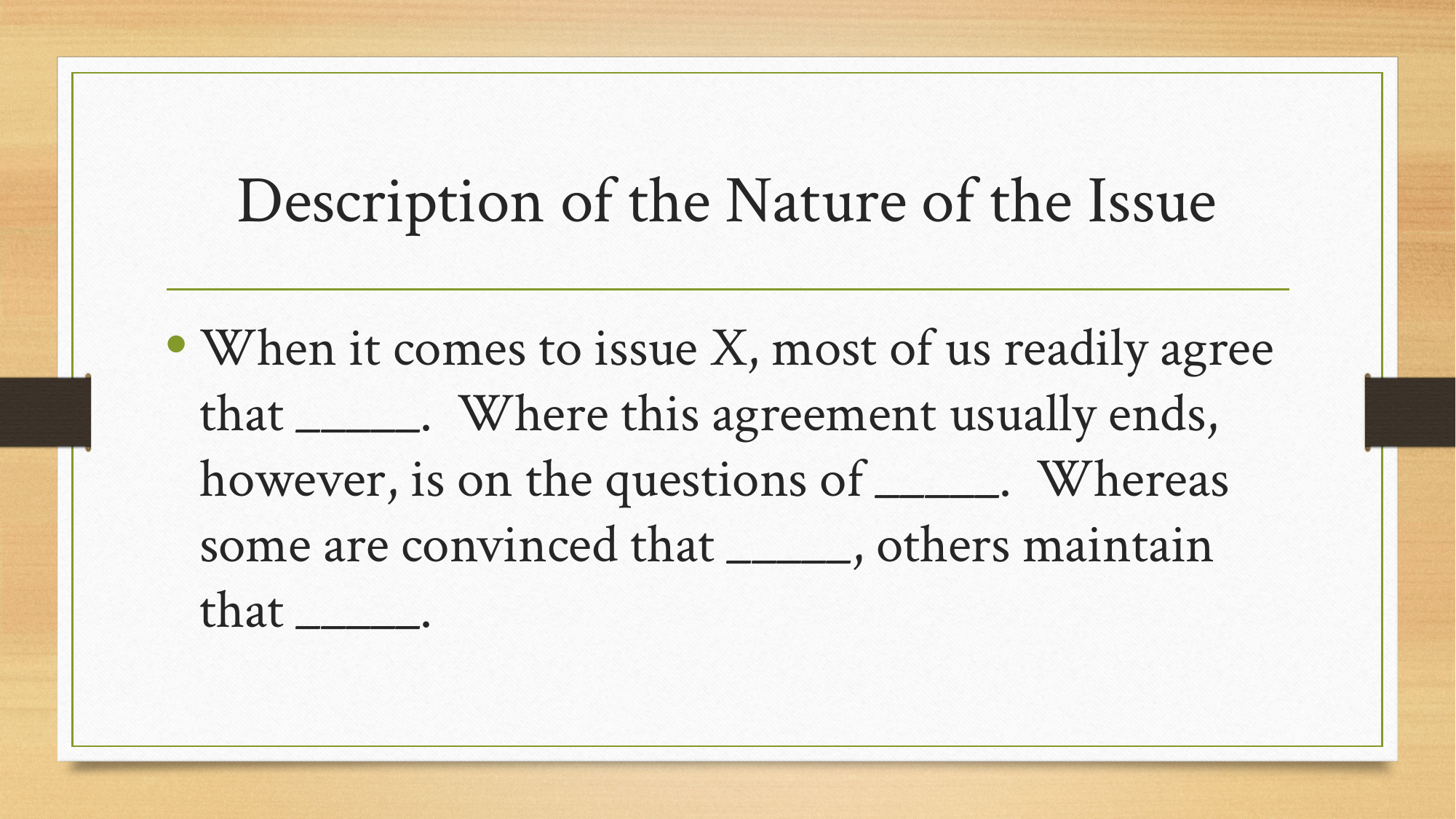

# Description of the Nature of the Issue
When it comes to issue X, most of us readily agree that _____.  Where this agreement usually ends, however, is on the questions of _____.  Whereas some are convinced that _____, others maintain that _____.